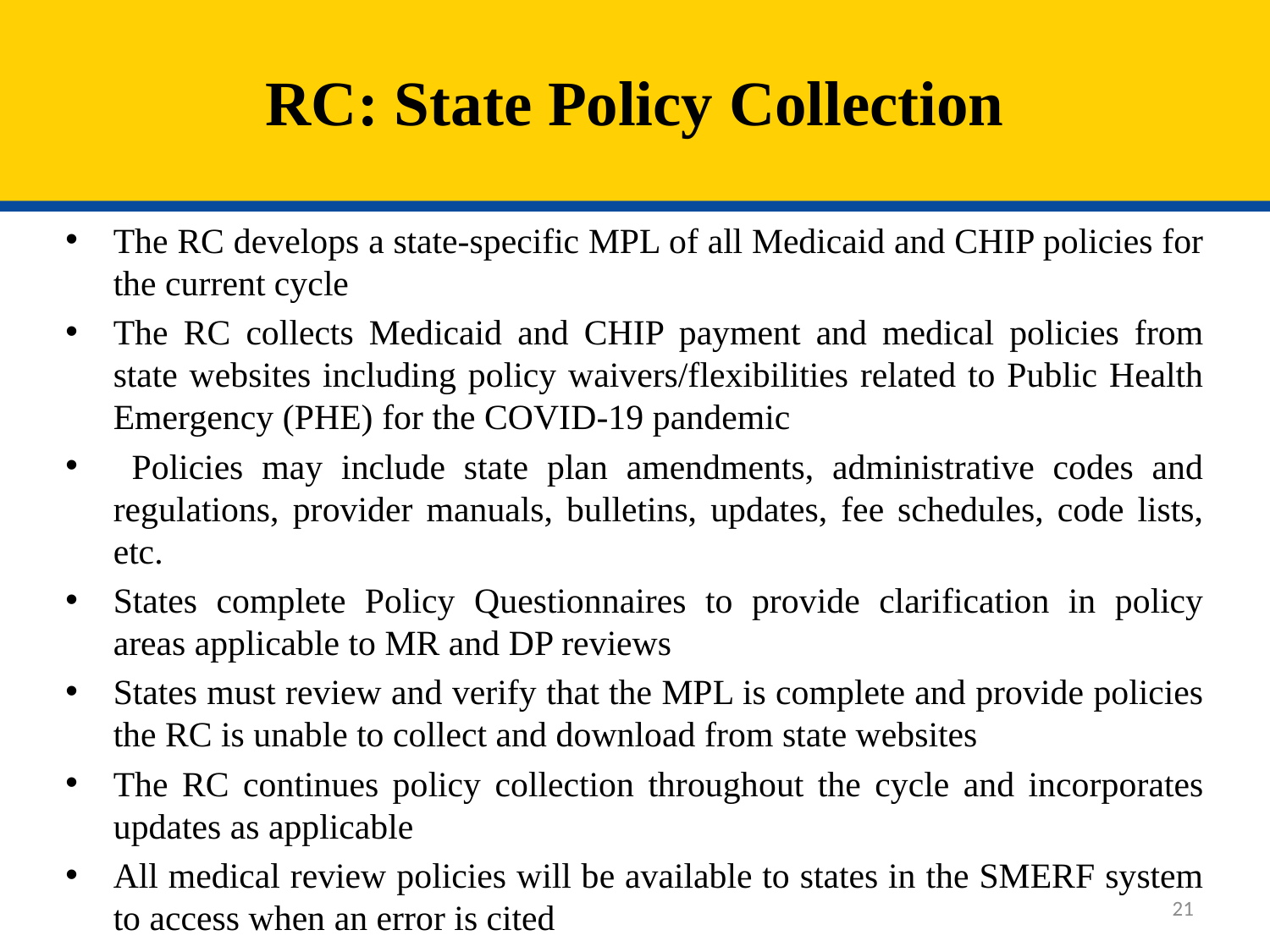

# RC: State Policy Collection
The RC develops a state-specific MPL of all Medicaid and CHIP policies for the current cycle
The RC collects Medicaid and CHIP payment and medical policies from state websites including policy waivers/flexibilities related to Public Health Emergency (PHE) for the COVID-19 pandemic
 Policies may include state plan amendments, administrative codes and regulations, provider manuals, bulletins, updates, fee schedules, code lists, etc.
States complete Policy Questionnaires to provide clarification in policy areas applicable to MR and DP reviews
States must review and verify that the MPL is complete and provide policies the RC is unable to collect and download from state websites
The RC continues policy collection throughout the cycle and incorporates updates as applicable
All medical review policies will be available to states in the SMERF system to access when an error is cited
21